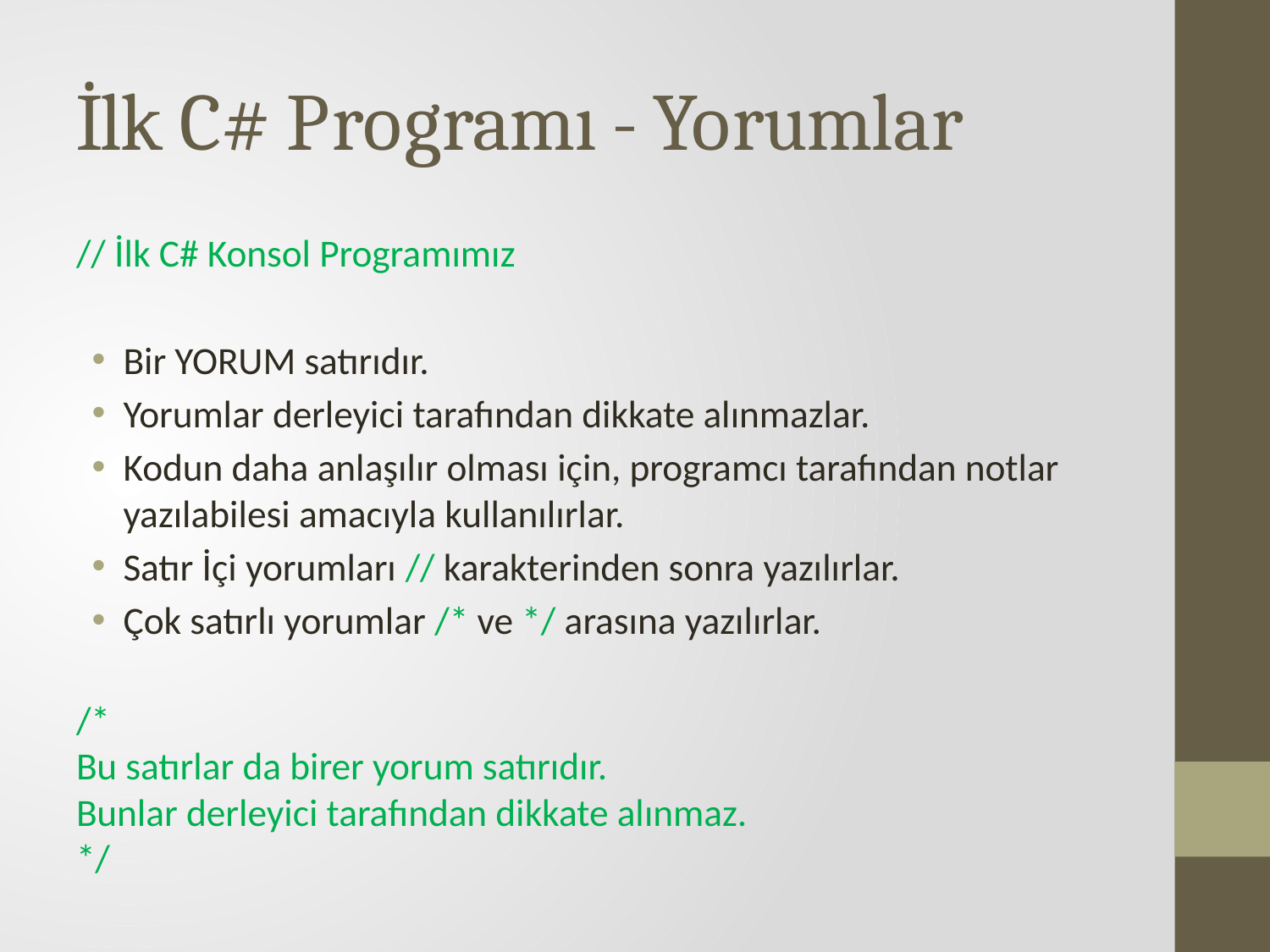

# İlk C# Programı - Yorumlar
// İlk C# Konsol Programımız

Bir YORUM satırıdır.
Yorumlar derleyici tarafından dikkate alınmazlar.
Kodun daha anlaşılır olması için, programcı tarafından notlar yazılabilesi amacıyla kullanılırlar.
Satır İçi yorumları // karakterinden sonra yazılırlar.
Çok satırlı yorumlar /* ve */ arasına yazılırlar.
/*
Bu satırlar da birer yorum satırıdır.
Bunlar derleyici tarafından dikkate alınmaz.
*/